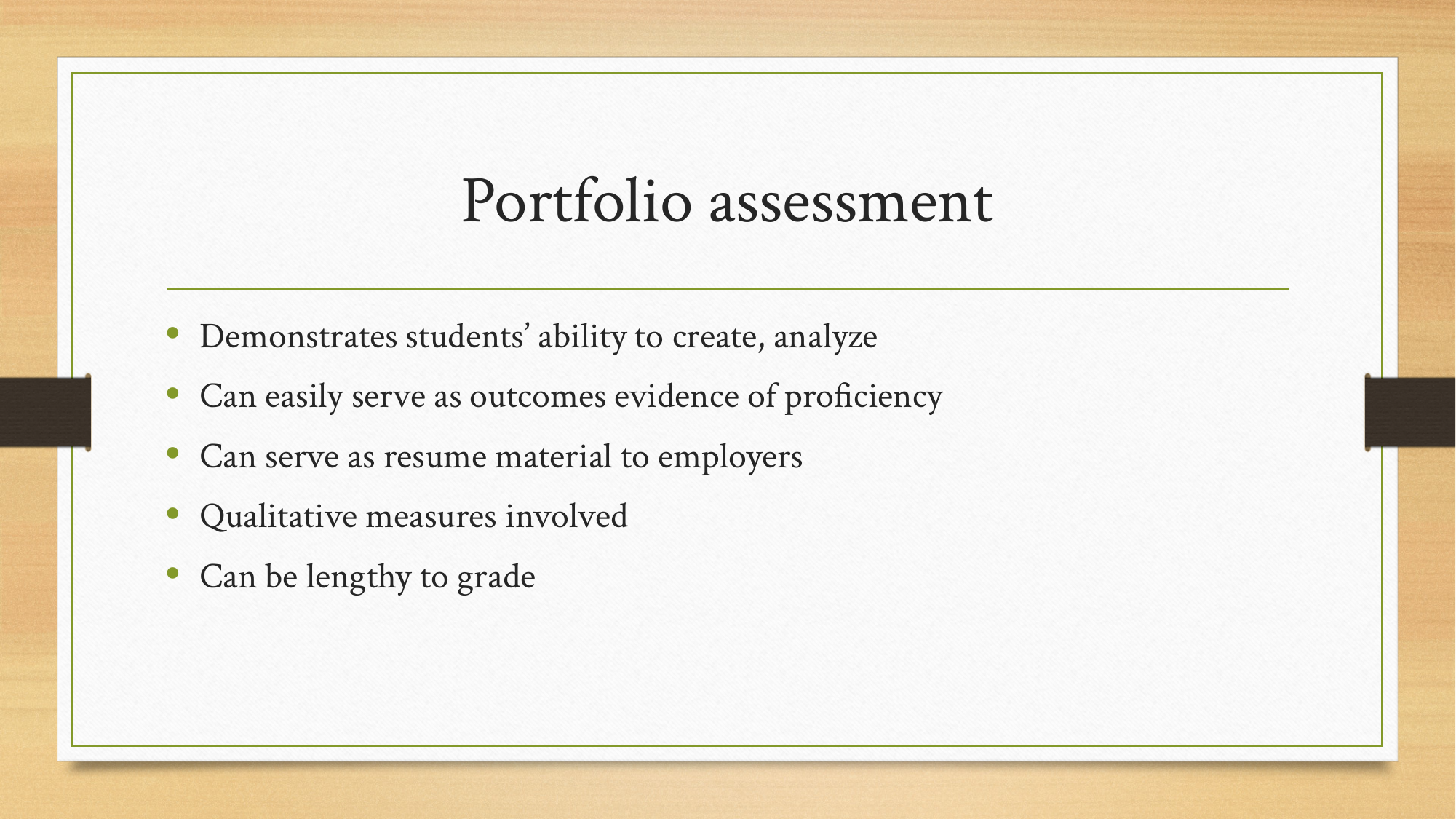

# Portfolio assessment
Demonstrates students’ ability to create, analyze
Can easily serve as outcomes evidence of proficiency
Can serve as resume material to employers
Qualitative measures involved
Can be lengthy to grade